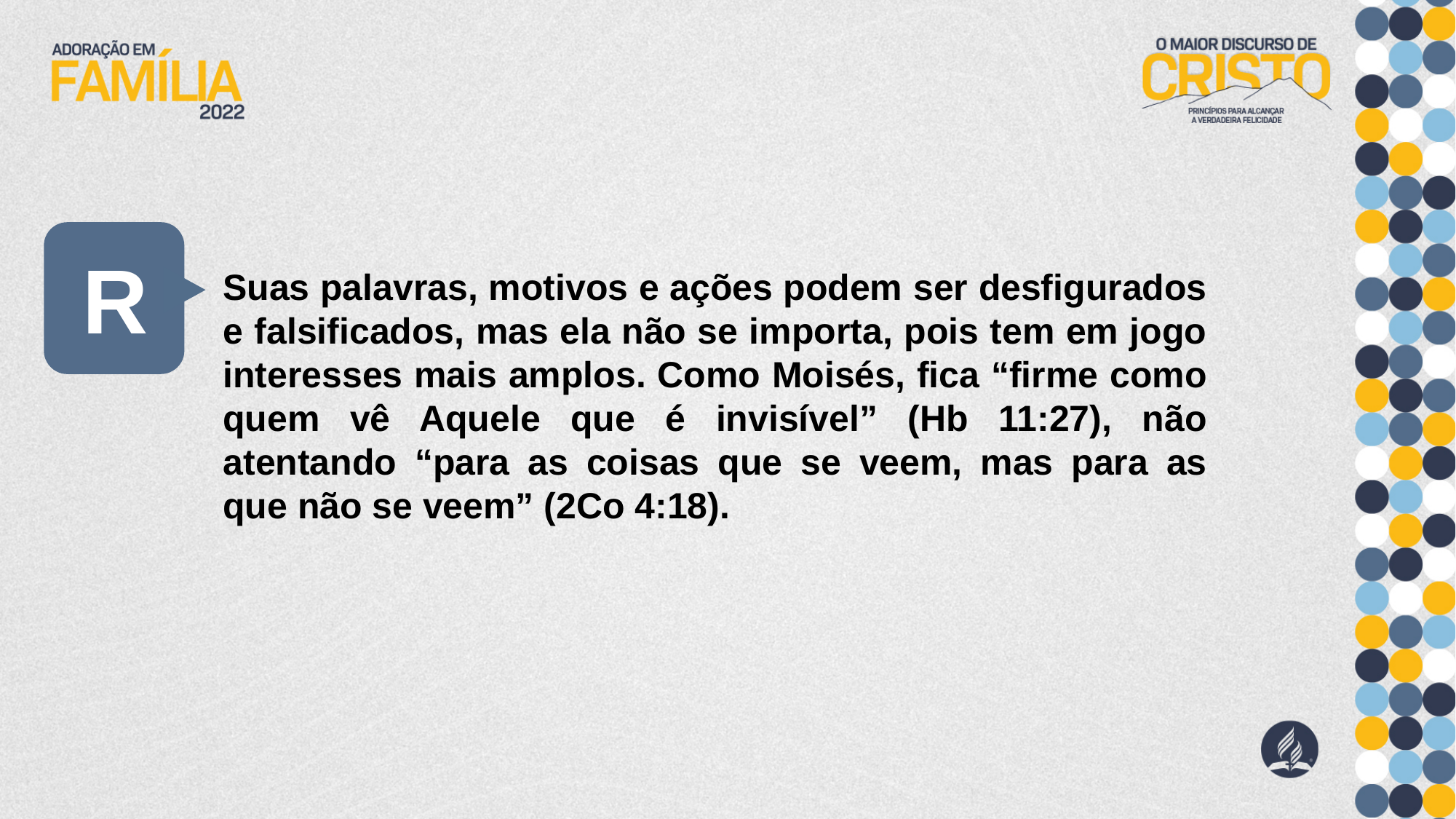

R
Suas palavras, motivos e ações podem ser desfigurados e falsificados, mas ela não se importa, pois tem em jogo interesses mais amplos. Como Moisés, fica “firme como quem vê Aquele que é invisível” (Hb 11:27), não atentando “para as coisas que se veem, mas para as que não se veem” (2Co 4:18).